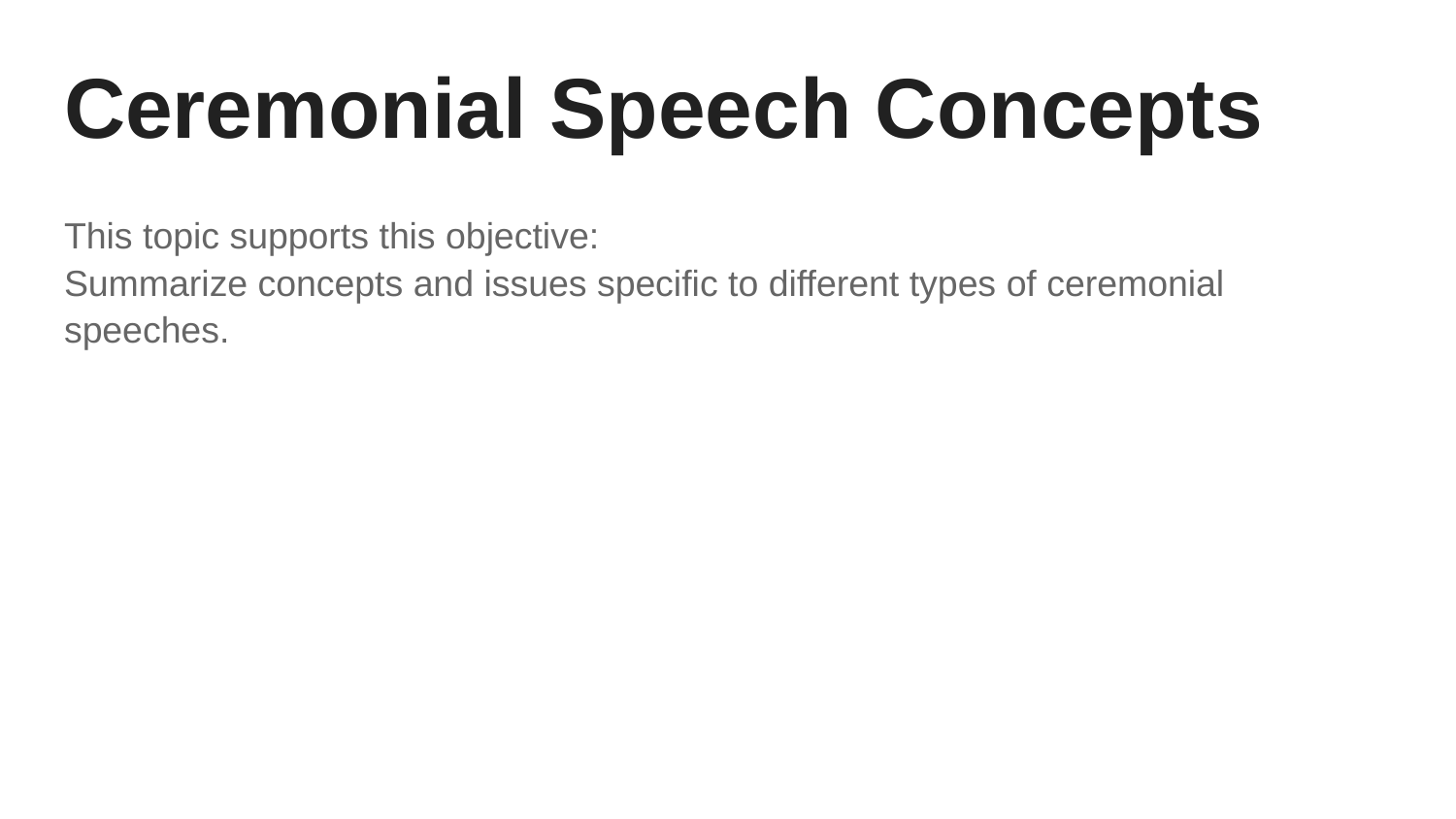

# Ceremonial Speech Concepts
This topic supports this objective:
Summarize concepts and issues specific to different types of ceremonial speeches.